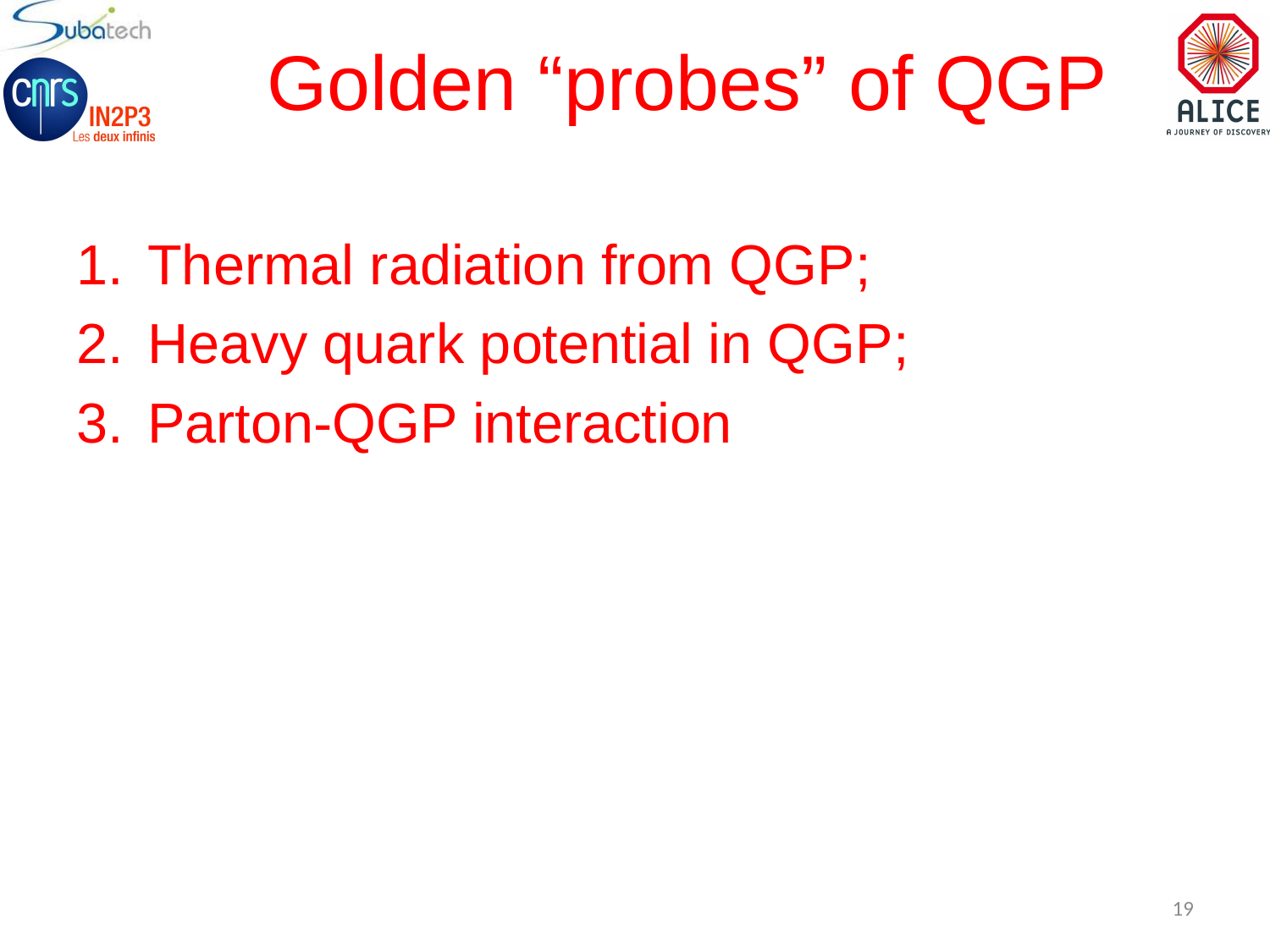

# Golden “probes” of QGP
Thermal radiation from QGP;
Heavy quark potential in QGP;
Parton-QGP interaction
19